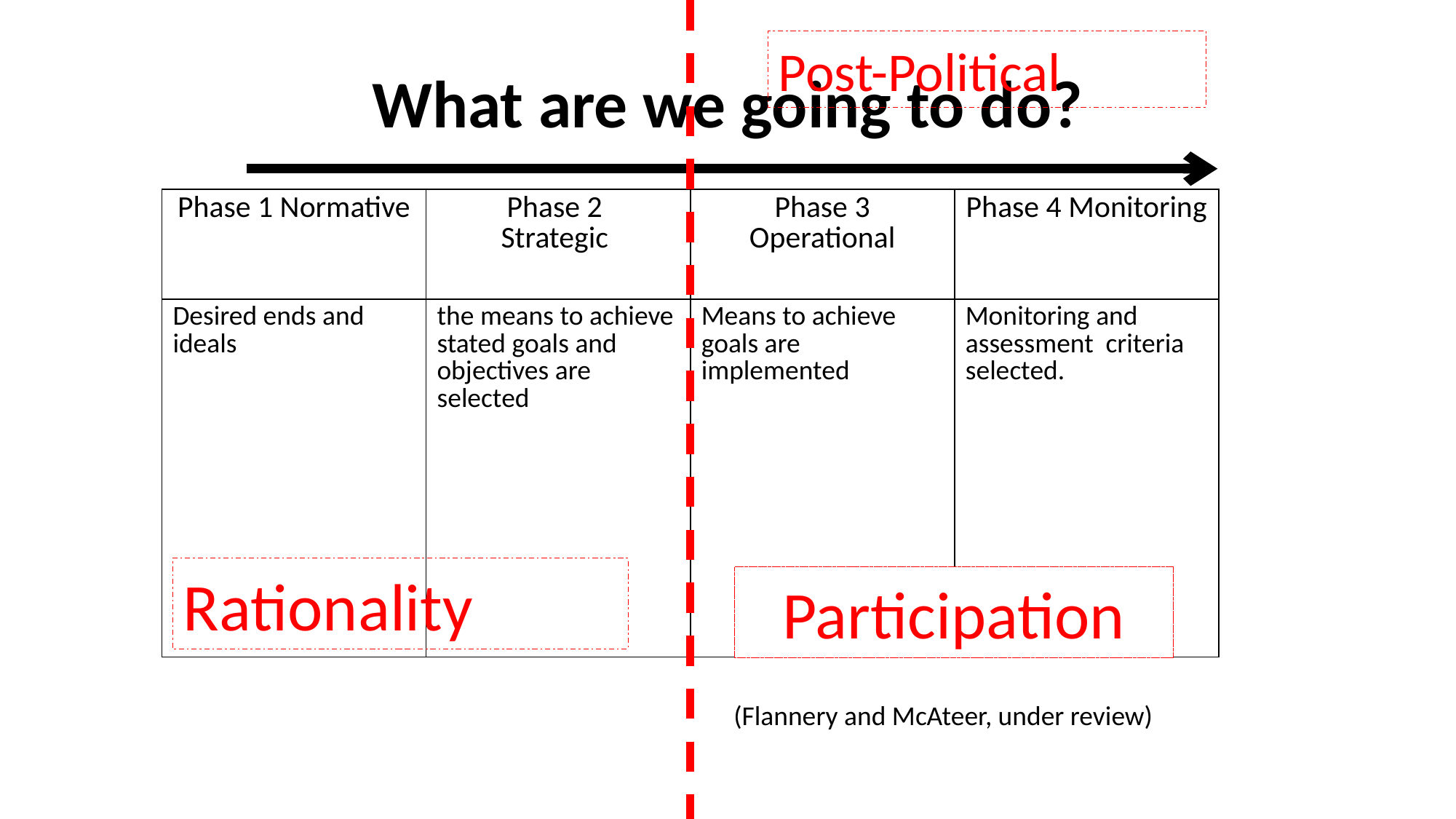

Post-Political
# What are we going to do?
| Phase 1 Normative | Phase 2 Strategic | Phase 3 Operational | Phase 4 Monitoring |
| --- | --- | --- | --- |
| Desired ends and ideals | the means to achieve stated goals and objectives are selected | Means to achieve goals are implemented | Monitoring and assessment criteria selected. |
Rationality
Participation
(Flannery and McAteer, under review)